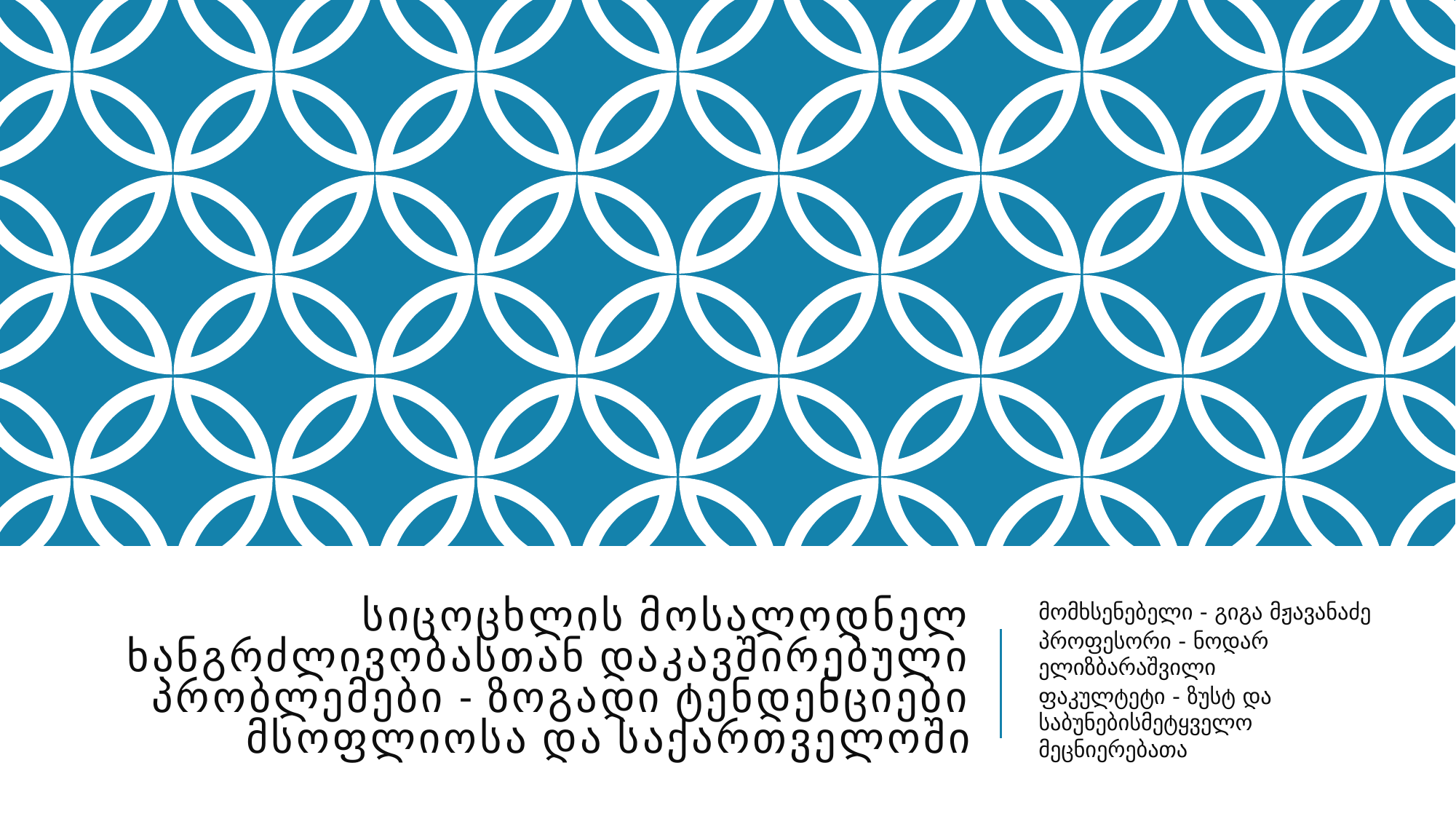

# სიცოცხლის მოსალოდნელ ხანგრძლივობასთან დაკავშირებული პრობლემები - ზოგადი ტენდენციები მსოფლიოსა და საქართველოში
მომხსენებელი - გიგა მჟავანაძე
პროფესორი - ნოდარ ელიზბარაშვილი
ფაკულტეტი - ზუსტ და საბუნებისმეტყველო მეცნიერებათა